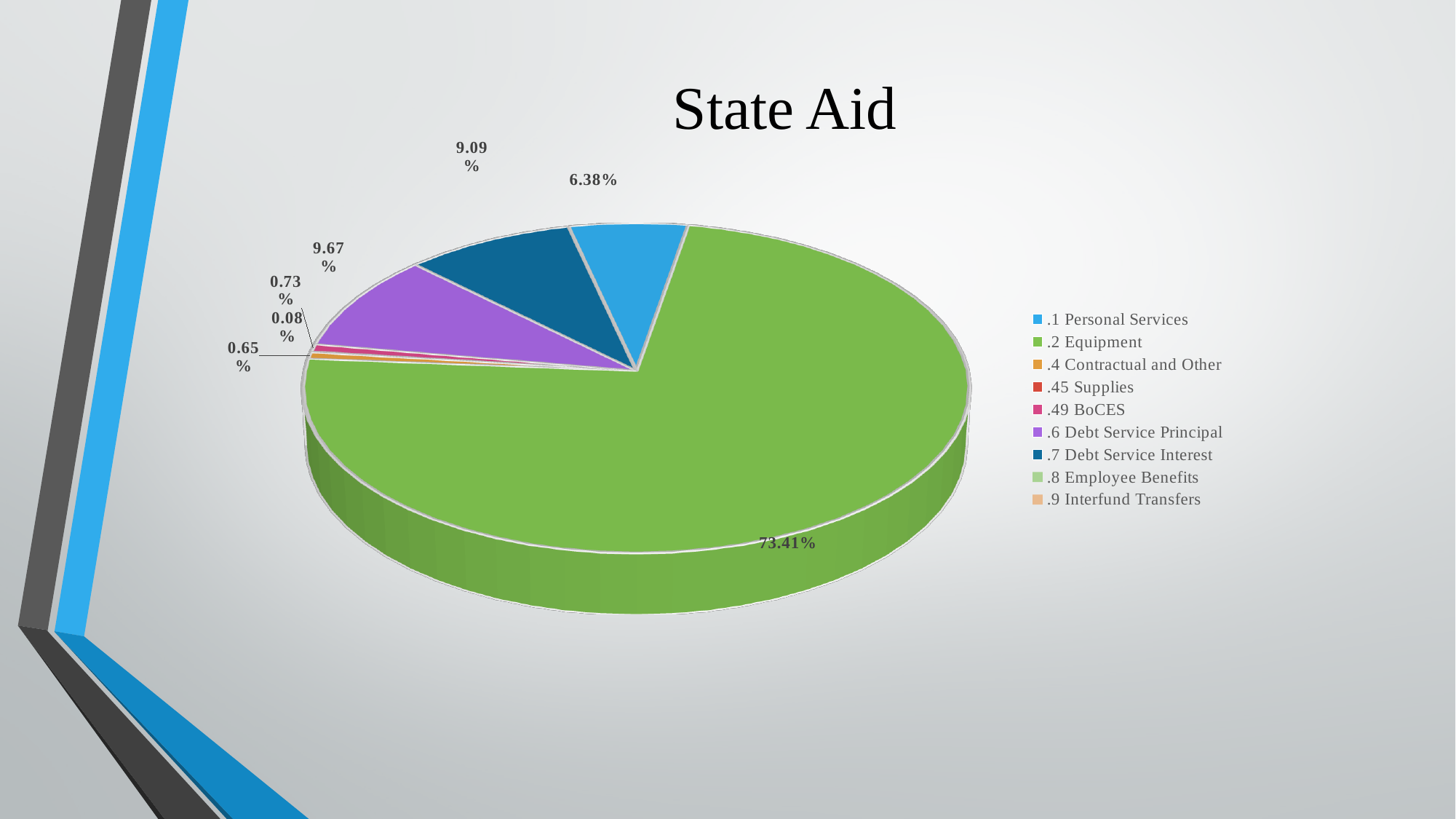

# State Aid

[unsupported chart]

[unsupported chart]